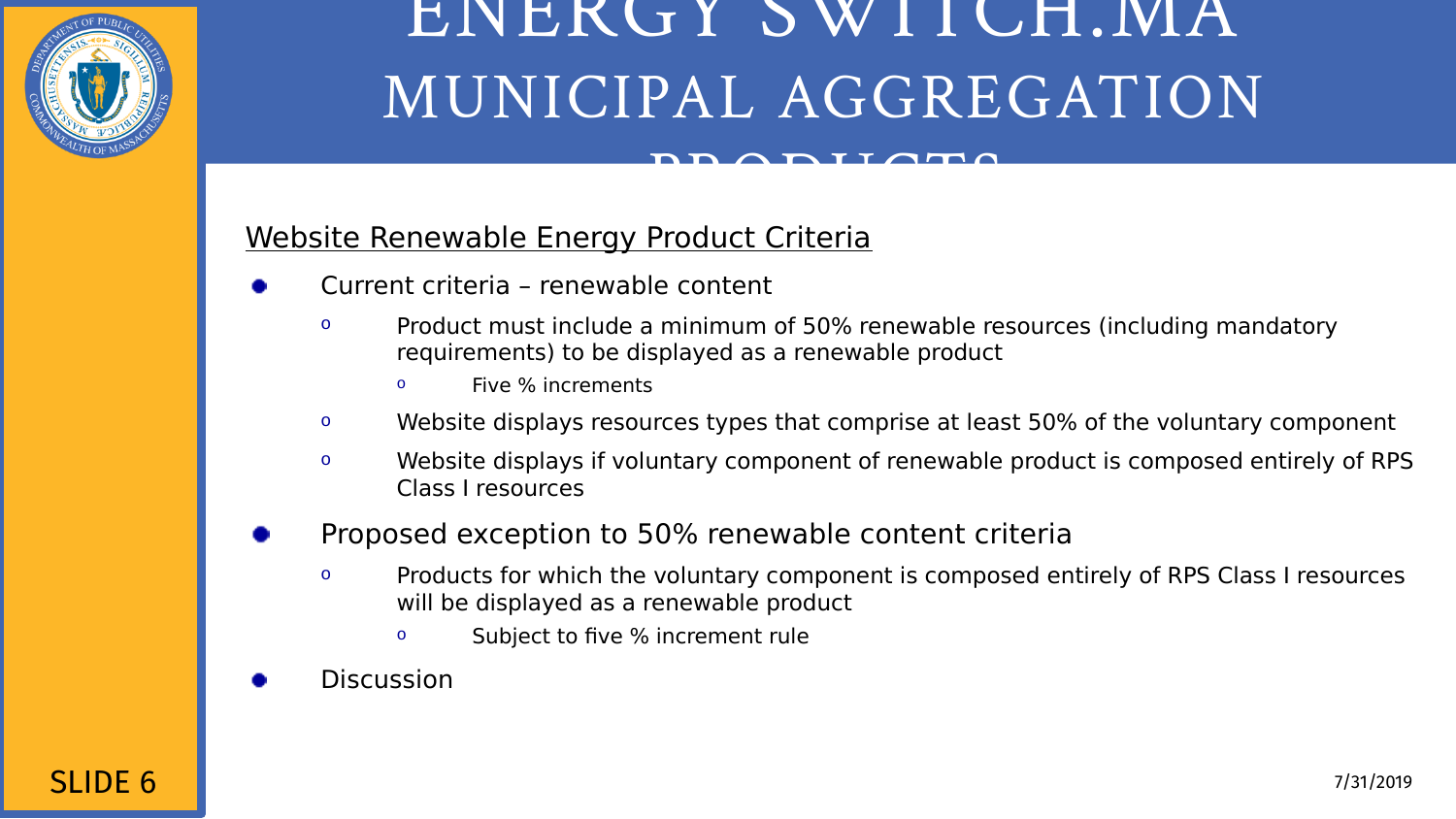

# Energy Switch.MA municipal Aggregation Products
Website Renewable Energy Product Criteria
Current criteria – renewable content
Product must include a minimum of 50% renewable resources (including mandatory requirements) to be displayed as a renewable product
Five % increments
Website displays resources types that comprise at least 50% of the voluntary component
Website displays if voluntary component of renewable product is composed entirely of RPS Class I resources
Proposed exception to 50% renewable content criteria
Products for which the voluntary component is composed entirely of RPS Class I resources will be displayed as a renewable product
Subject to five % increment rule
Discussion

Slide 6
7/31/2019